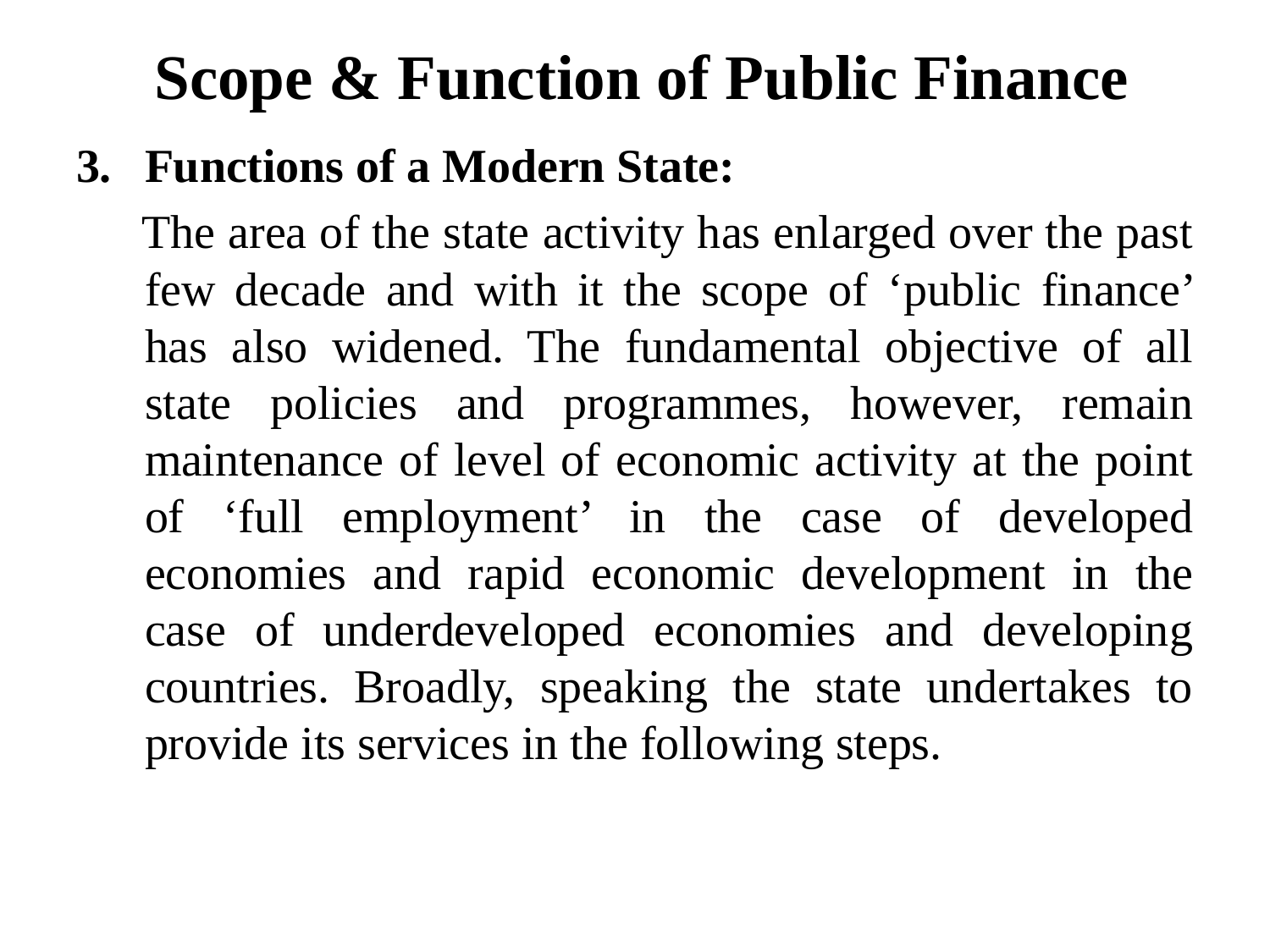

# Scope & Function of Public Finance
Functions of a Modern State:
     The area of the state activity has enlarged over the past few decade and with it the scope of ‘public finance’ has also widened. The fundamental objective of all state policies and programmes, however, remain maintenance of level of economic activity at the point of ‘full employment’ in the case of developed economies and rapid economic development in the case of underdeveloped economies and developing countries. Broadly, speaking the state undertakes to provide its services in the following steps.